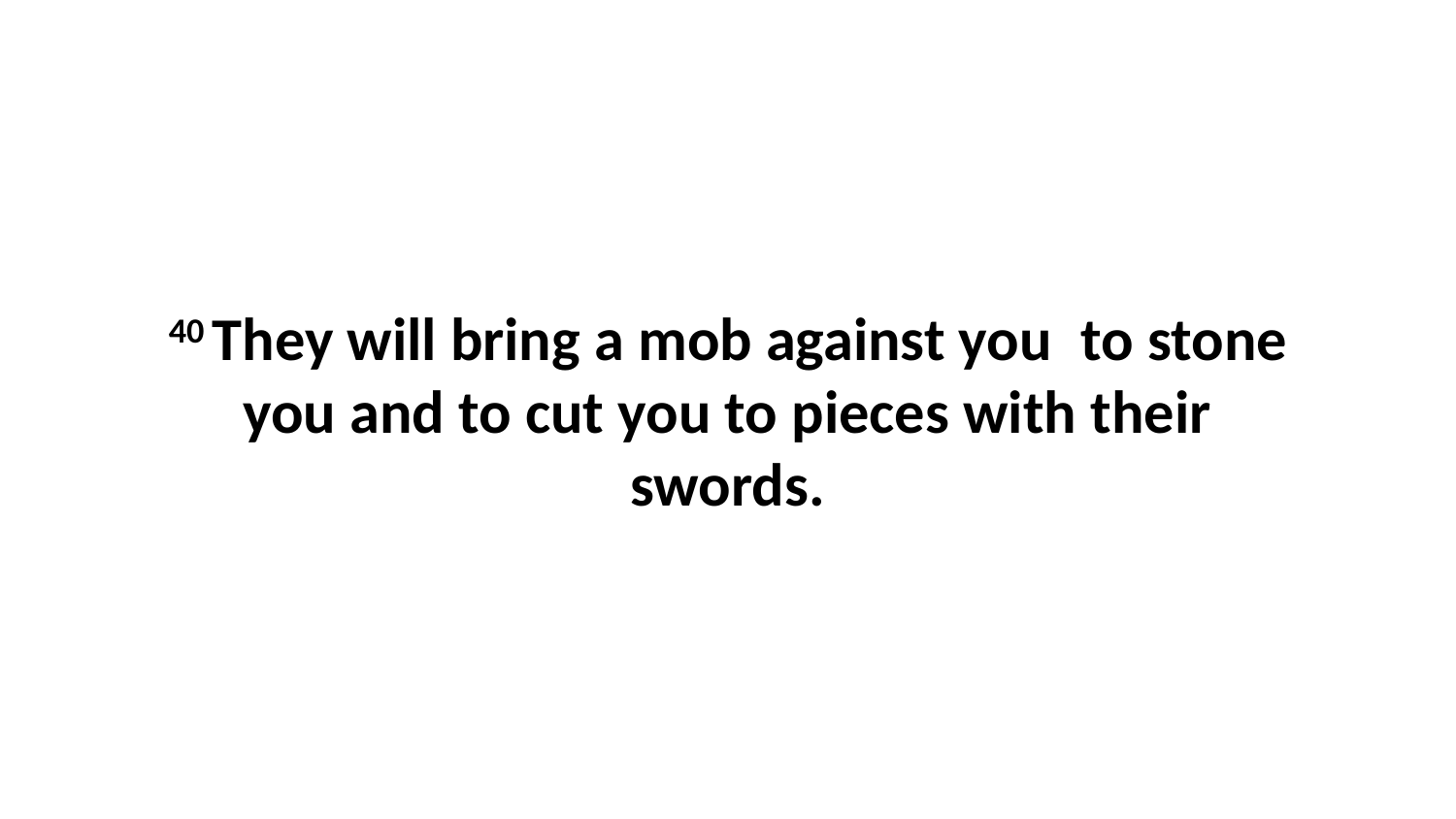

40 They will bring a mob against you  to stone you and to cut you to pieces with their swords.